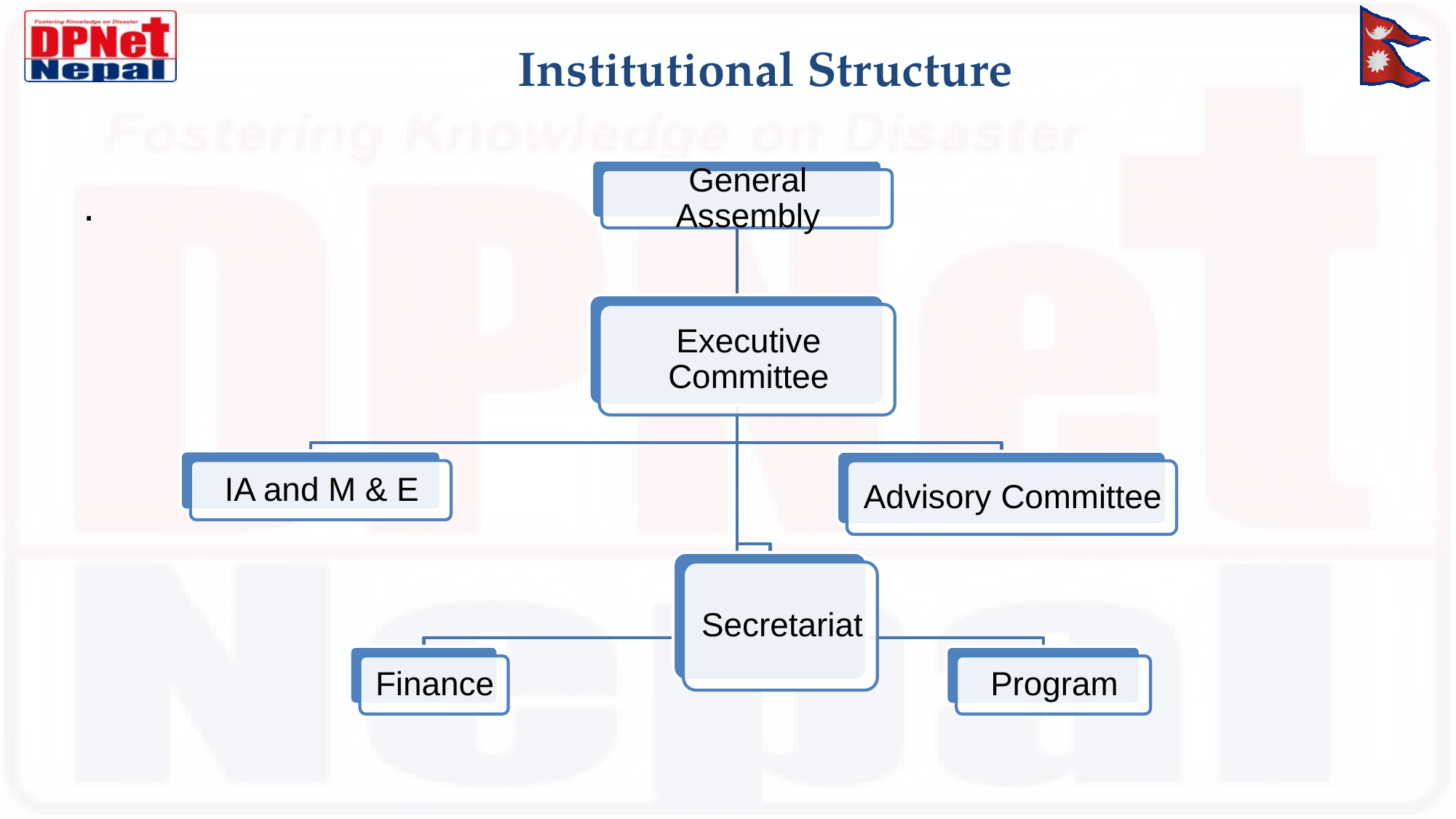

# Institutional Structure
General Assembly
Executive Committee
IA and M & E
Advisory Committee
Finance
Program
Secretariat
.